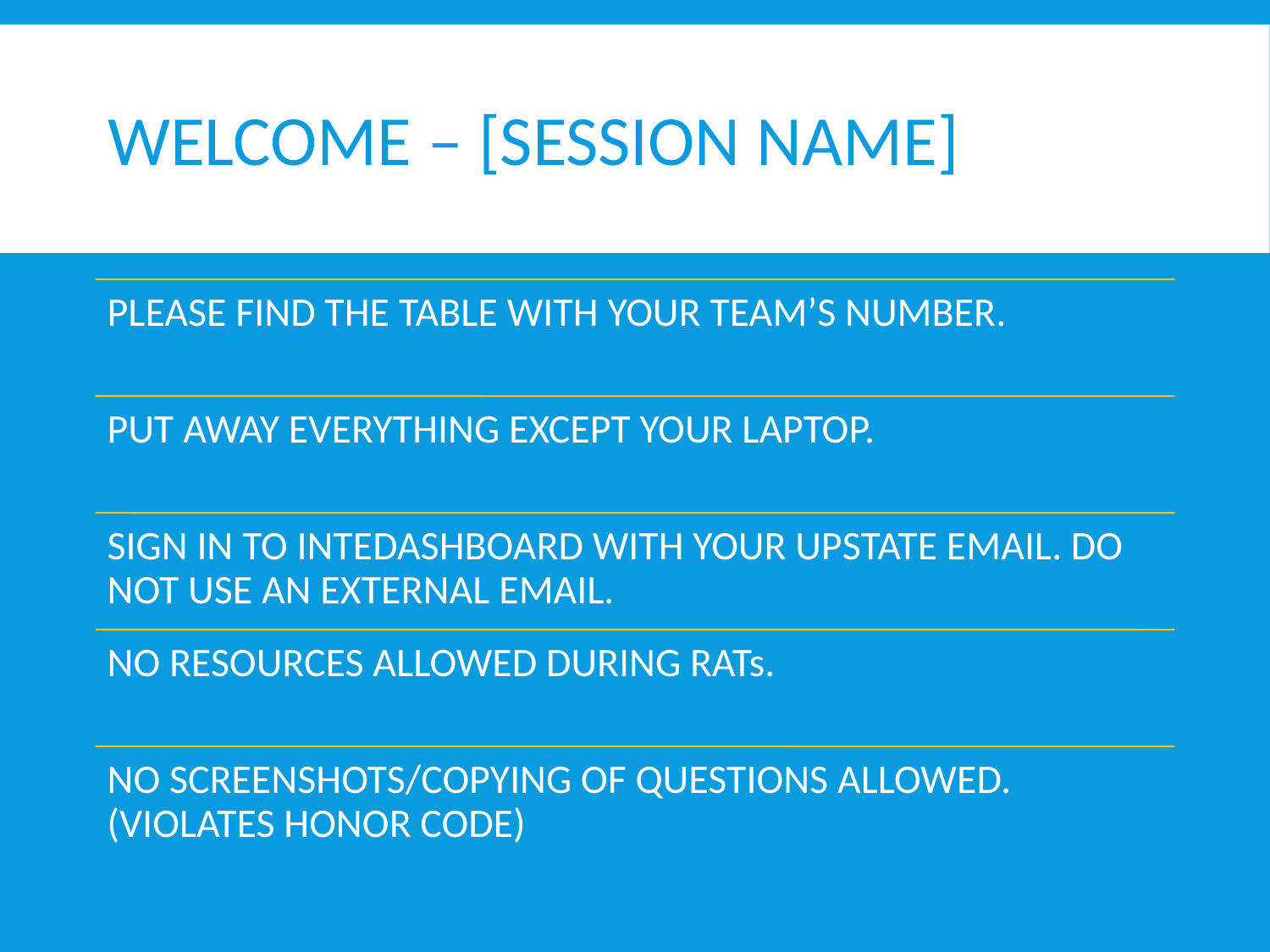

# WELCOME – [Session name]
PLEASE FIND THE TABLE WITH YOUR TEAM’S NUMBER.
PUT AWAY EVERYTHING EXCEPT YOUR LAPTOP.
SIGN IN TO INTEDASHBOARD WITH YOUR UPSTATE EMAIL. DO NOT USE AN EXTERNAL EMAIL.
NO RESOURCES ALLOWED DURING RATs.
NO SCREENSHOTS/COPYING OF QUESTIONS ALLOWED. (VIOLATES HONOR CODE)